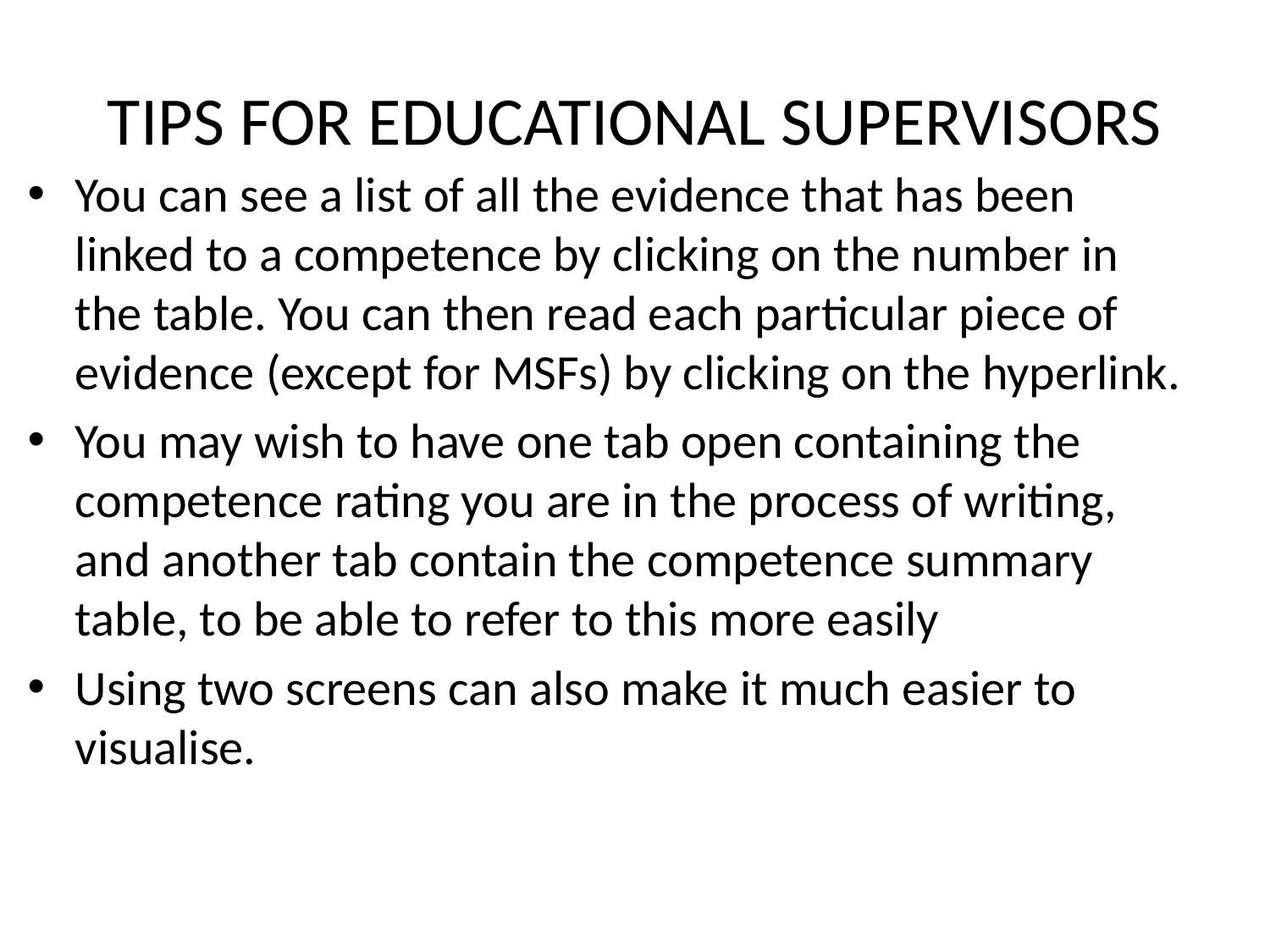

# TIPS FOR EDUCATIONAL SUPERVISORS
You can see a list of all the evidence that has been linked to a competence by clicking on the number in the table. You can then read each particular piece of evidence (except for MSFs) by clicking on the hyperlink.
You may wish to have one tab open containing the competence rating you are in the process of writing, and another tab contain the competence summary table, to be able to refer to this more easily
Using two screens can also make it much easier to visualise.